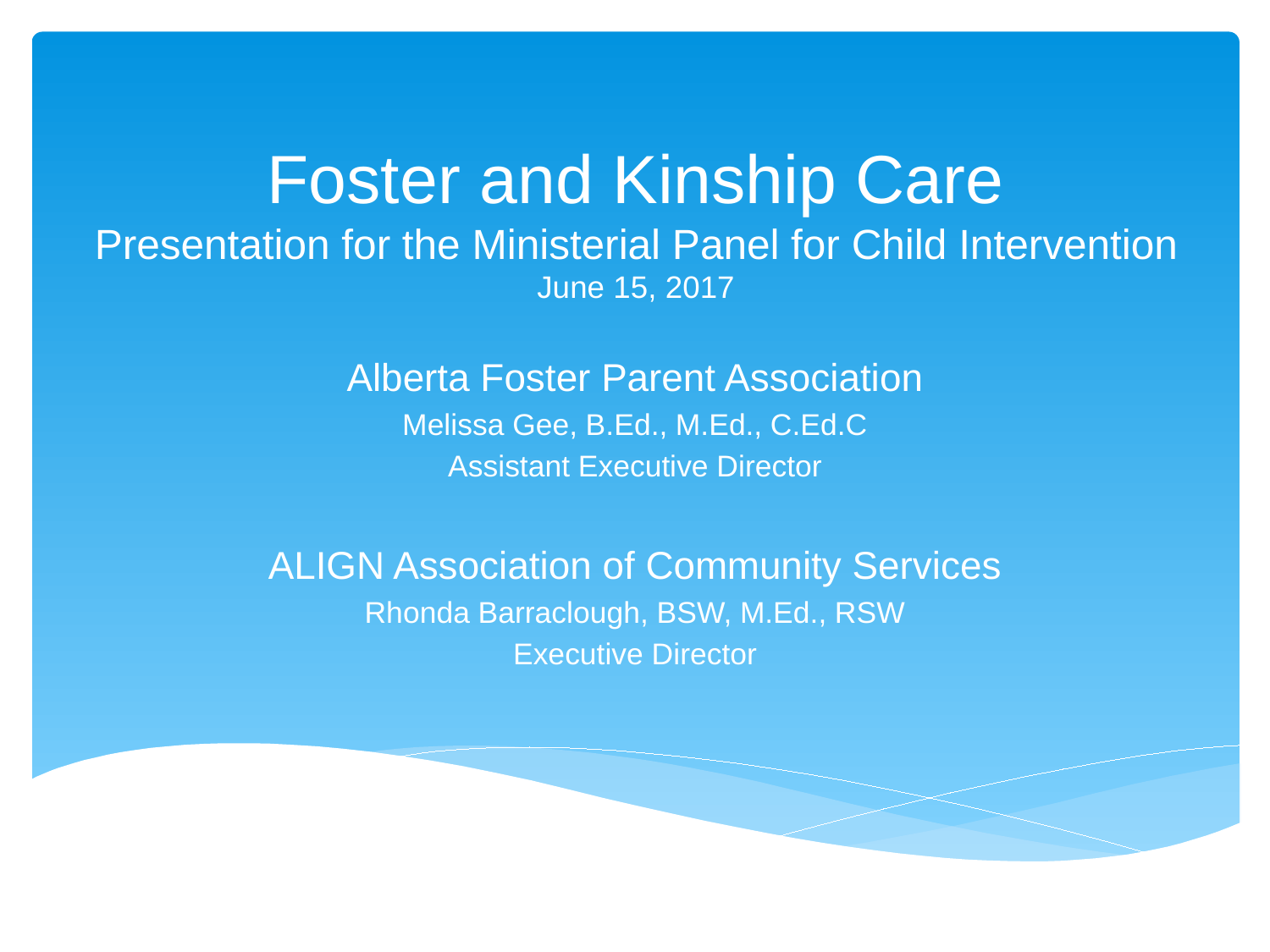

# Foster and Kinship Care Presentation for the Ministerial Panel for Child Intervention June 15, 2017
Alberta Foster Parent Association
Melissa Gee, B.Ed., M.Ed., C.Ed.C
Assistant Executive Director

ALIGN Association of Community Services
Rhonda Barraclough, BSW, M.Ed., RSW
Executive Director